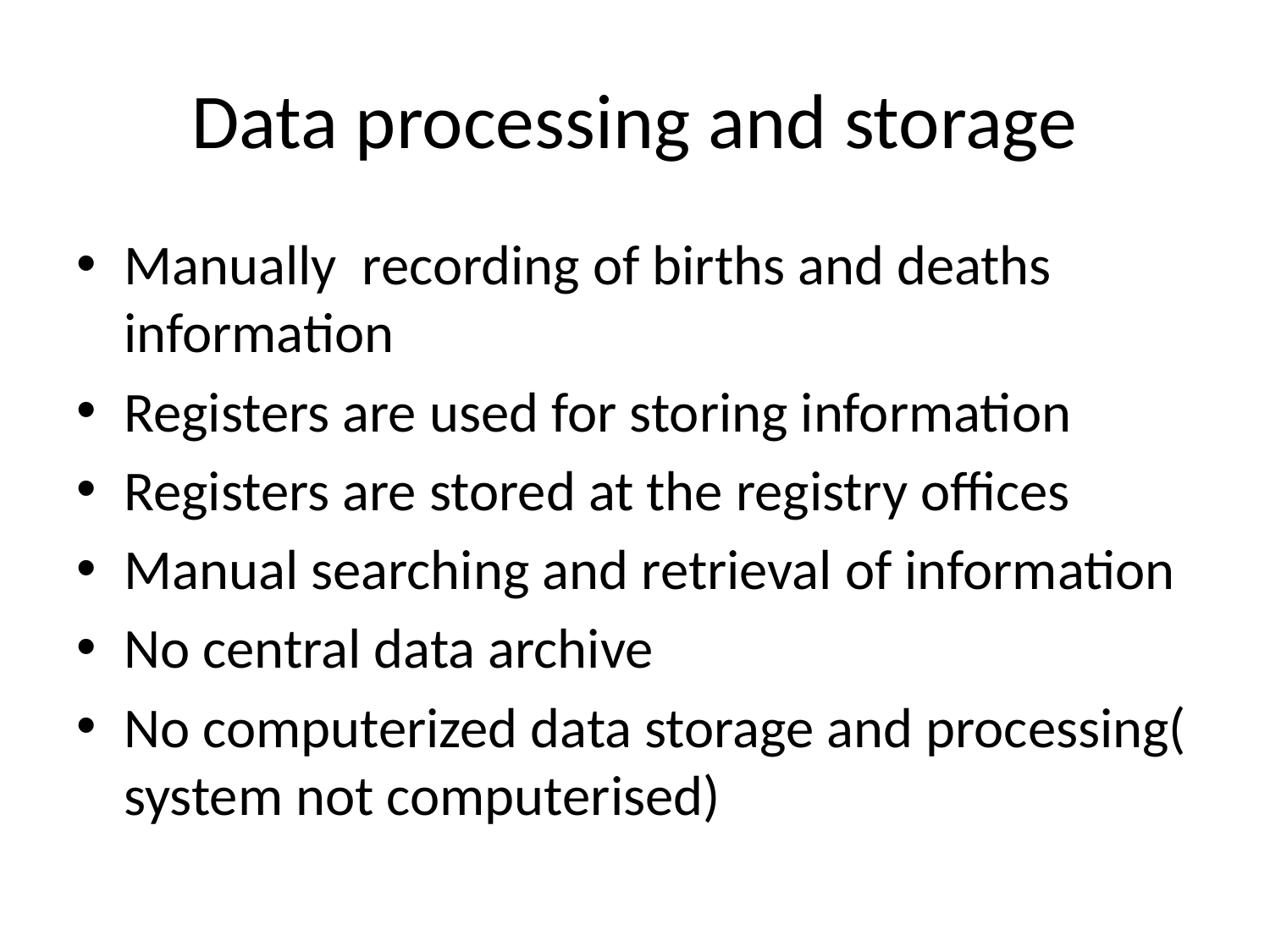

# Data processing and storage
Manually  recording of births and deaths information
Registers are used for storing information
Registers are stored at the registry offices
Manual searching and retrieval of information
No central data archive
No computerized data storage and processing( system not computerised)